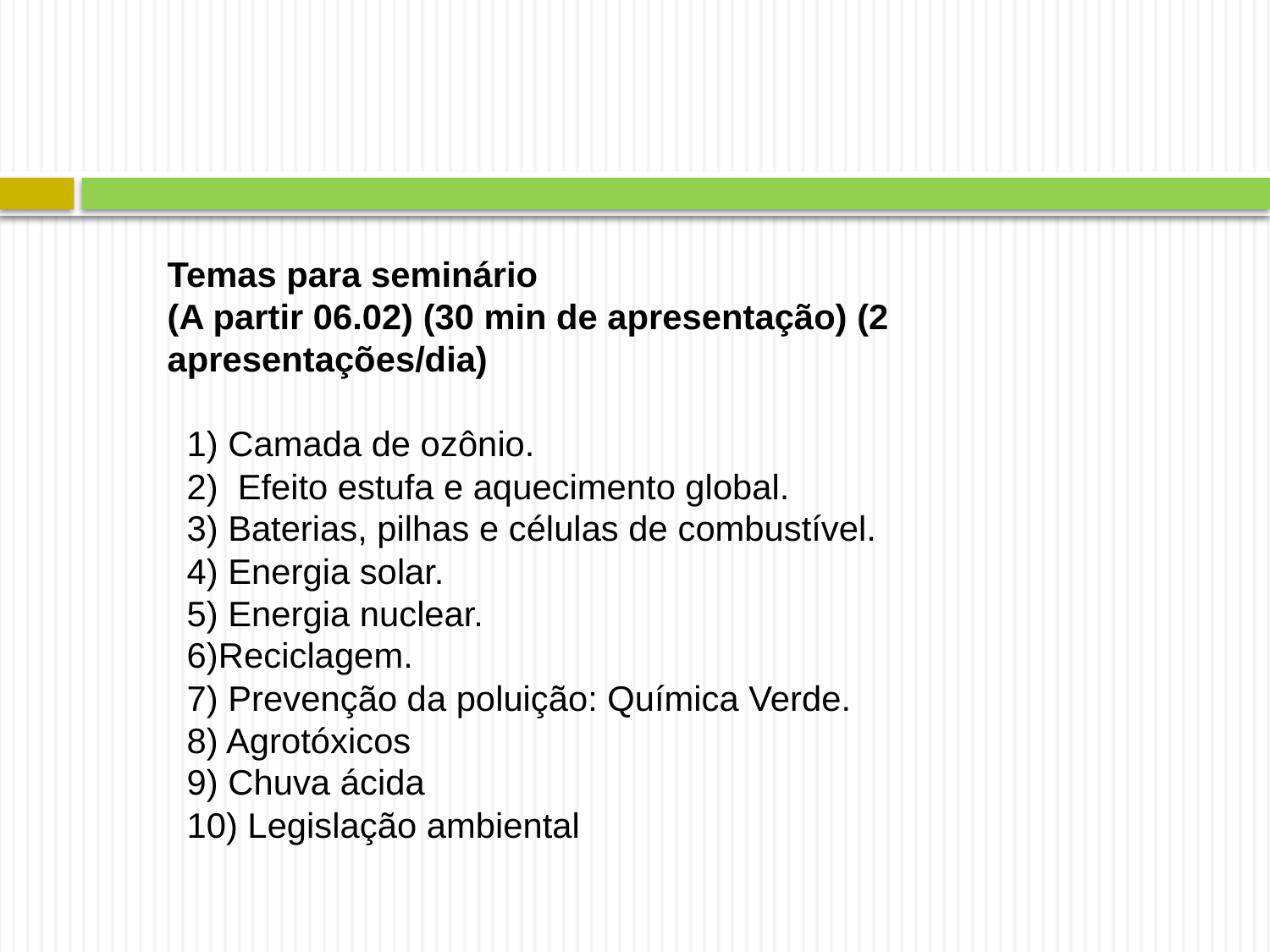

#
Temas para seminário
(A partir 06.02) (30 min de apresentação) (2 apresentações/dia)

  1) Camada de ozônio.
  2)  Efeito estufa e aquecimento global.
  3) Baterias, pilhas e células de combustível.
  4) Energia solar.
  5) Energia nuclear.
  6)Reciclagem.
  7) Prevenção da poluição: Química Verde.
  8) Agrotóxicos
  9) Chuva ácida
  10) Legislação ambiental